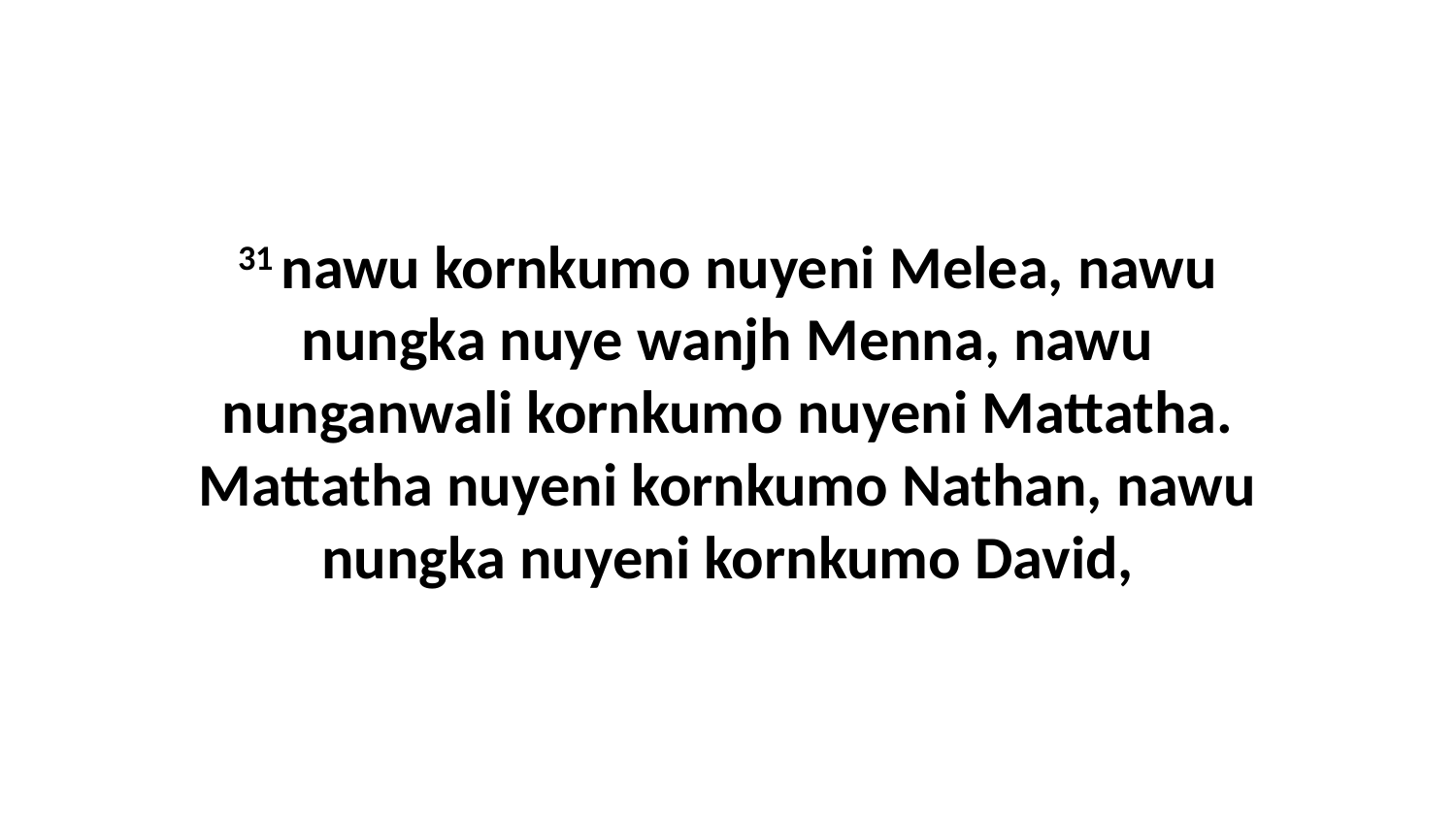

31 nawu kornkumo nuyeni Melea, nawu nungka nuye wanjh Menna, nawu nunganwali kornkumo nuyeni Mattatha. Mattatha nuyeni kornkumo Nathan, nawu nungka nuyeni kornkumo David,